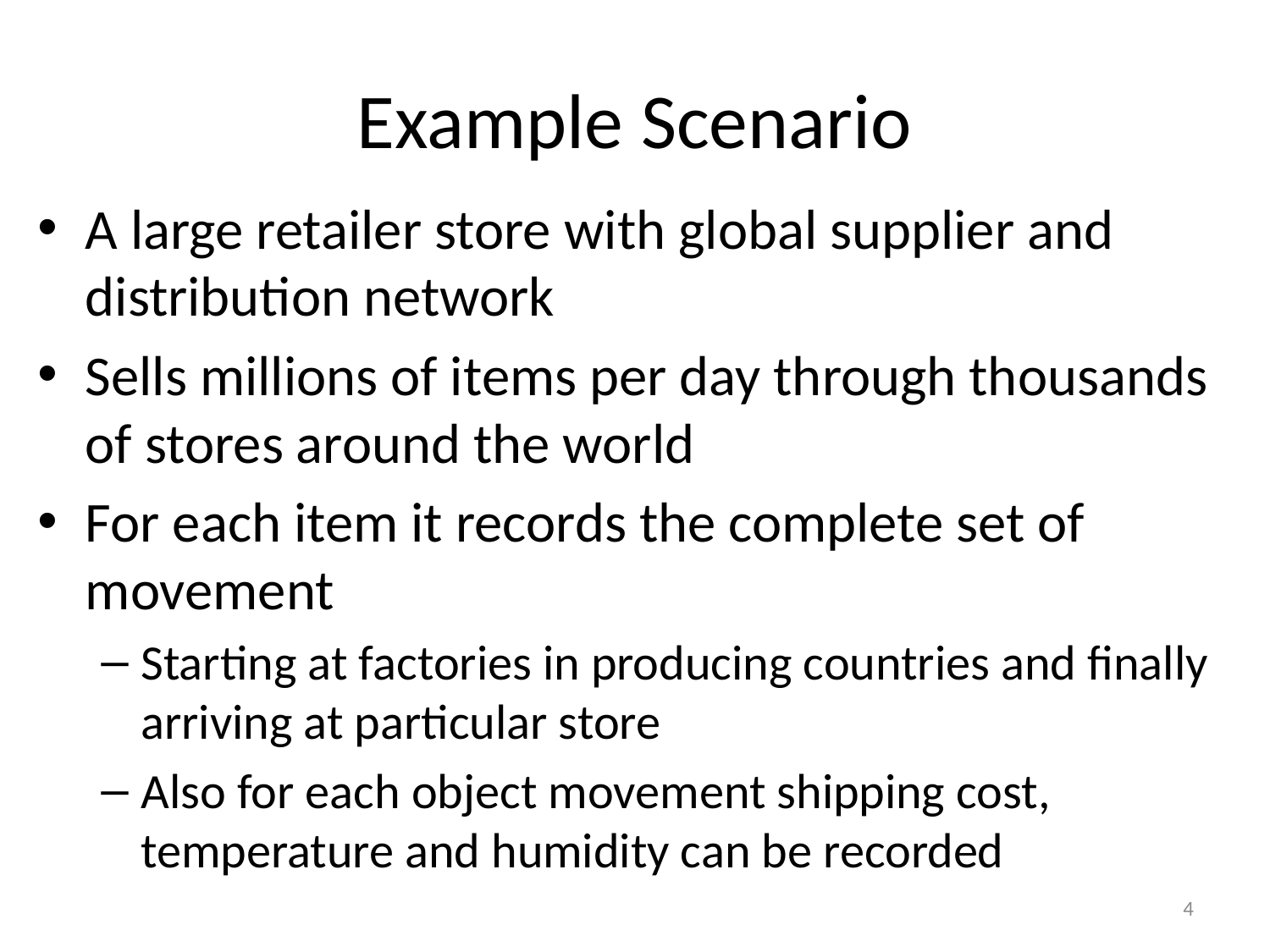

# Example Scenario
A large retailer store with global supplier and distribution network
Sells millions of items per day through thousands of stores around the world
For each item it records the complete set of movement
Starting at factories in producing countries and finally arriving at particular store
Also for each object movement shipping cost, temperature and humidity can be recorded

4